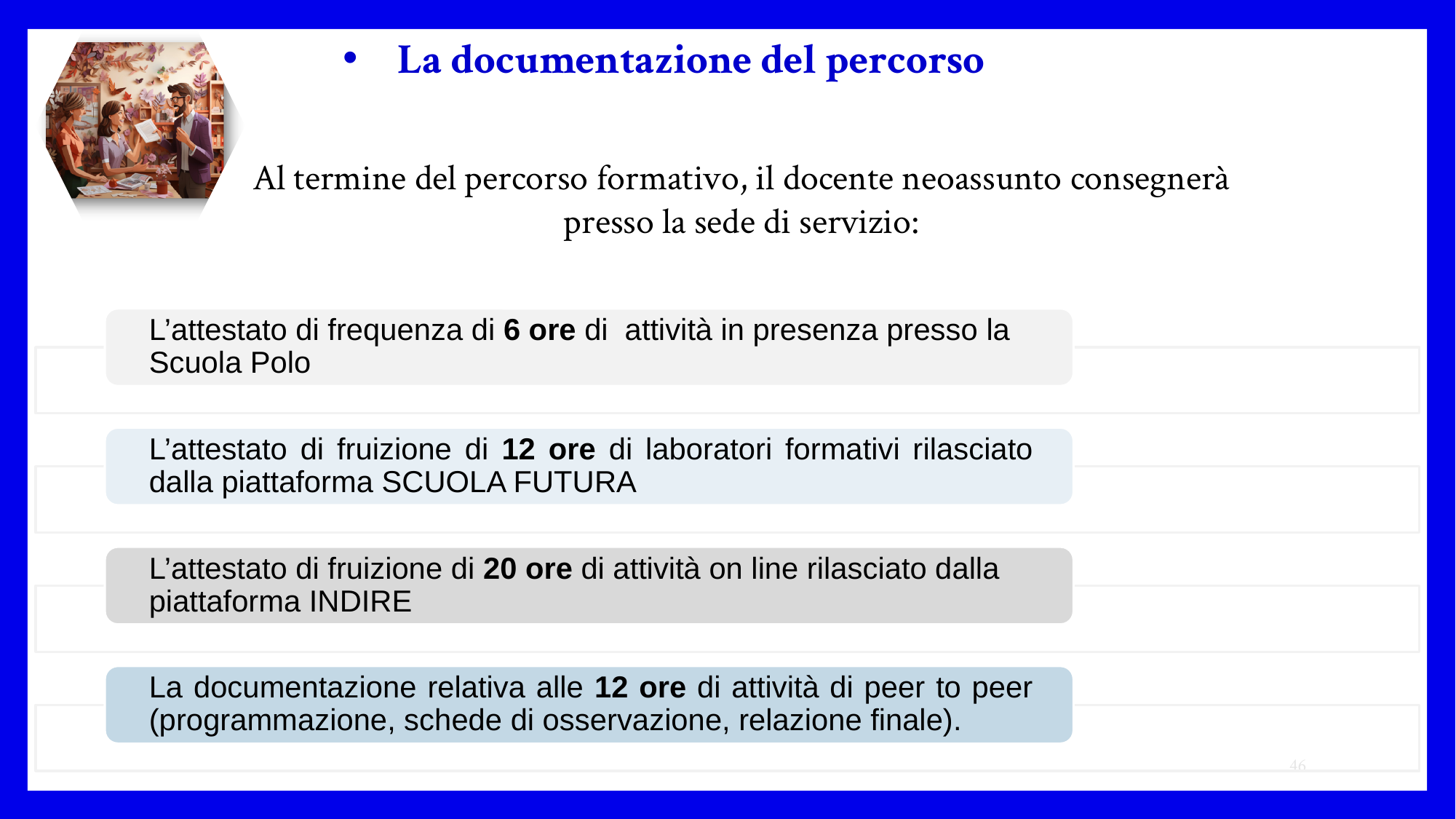

La documentazione del percorso
Al termine del percorso formativo, il docente neoassunto consegnerà presso la sede di servizio:

L’attestato di frequenza di 6 ore di  attività in presenza presso la Scuola Polo
L’attestato di fruizione di 12 ore di laboratori formativi rilasciato dalla piattaforma SCUOLA FUTURA
L’attestato di fruizione di 20 ore di attività on line rilasciato dalla piattaforma INDIRE
La documentazione relativa alle 12 ore di attività di peer to peer (programmazione, schede di osservazione, relazione finale).
46